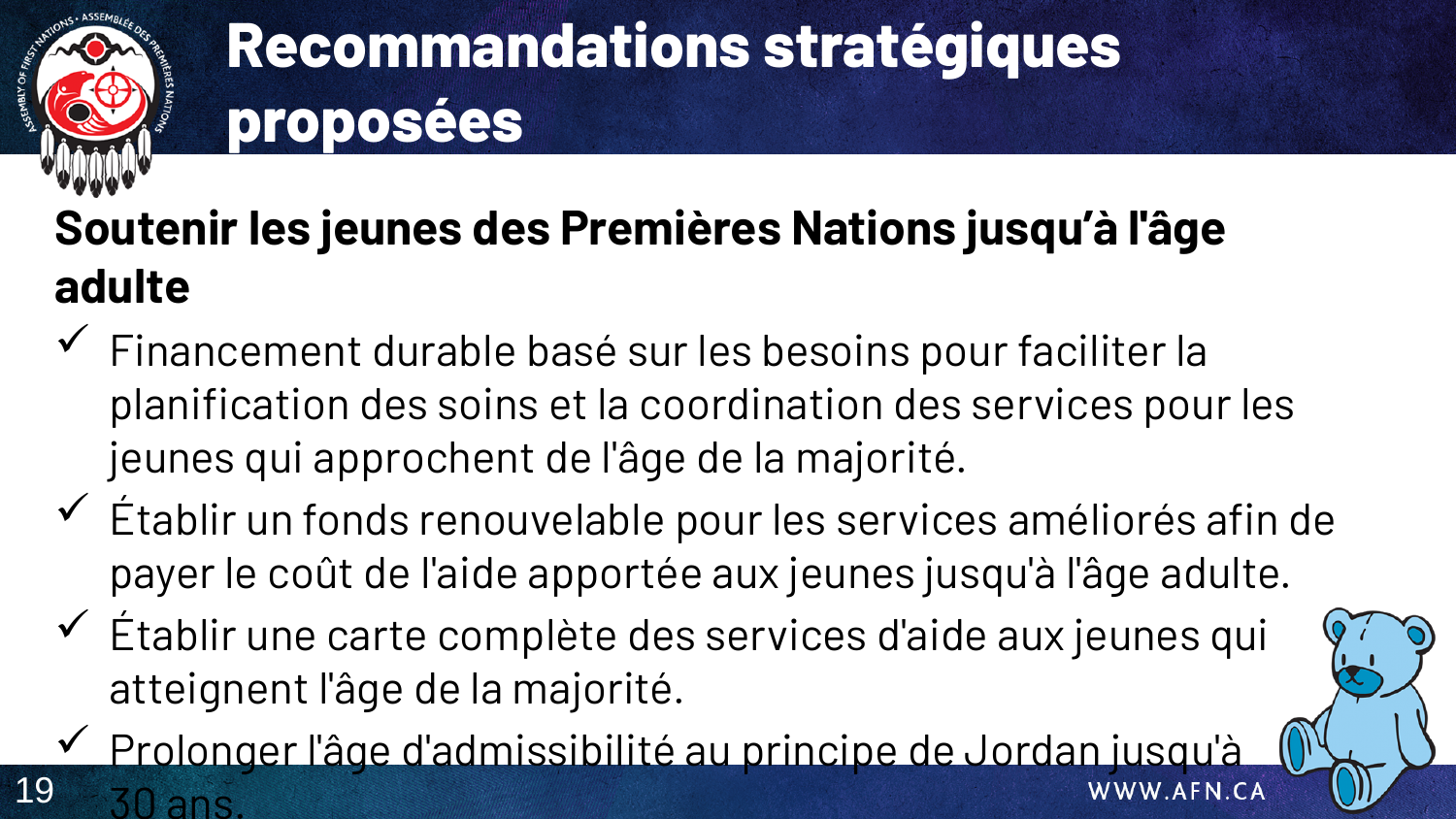

Recommandations stratégiques proposées
Soutenir les jeunes des Premières Nations jusqu’à l'âge adulte
Financement durable basé sur les besoins pour faciliter la planification des soins et la coordination des services pour les jeunes qui approchent de l'âge de la majorité.
Établir un fonds renouvelable pour les services améliorés afin de payer le coût de l'aide apportée aux jeunes jusqu'à l'âge adulte.
Établir une carte complète des services d'aide aux jeunes qui atteignent l'âge de la majorité.
Prolonger l'âge d'admissibilité au principe de Jordan jusqu'à 30 ans.